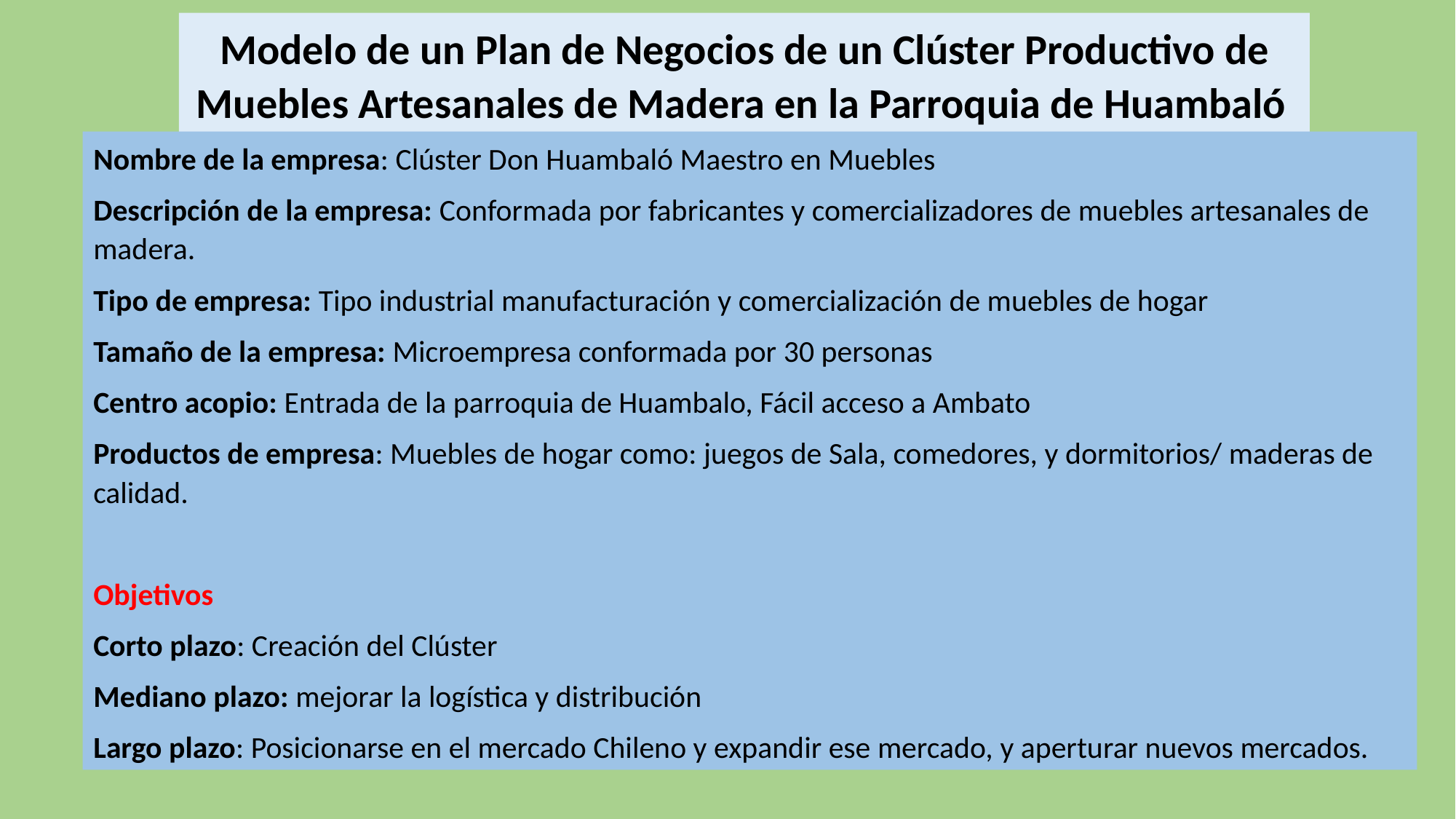

Modelo de un Plan de Negocios de un Clúster Productivo de Muebles Artesanales de Madera en la Parroquia de Huambaló
Nombre de la empresa: Clúster Don Huambaló Maestro en Muebles
Descripción de la empresa: Conformada por fabricantes y comercializadores de muebles artesanales de madera.
Tipo de empresa: Tipo industrial manufacturación y comercialización de muebles de hogar
Tamaño de la empresa: Microempresa conformada por 30 personas
Centro acopio: Entrada de la parroquia de Huambalo, Fácil acceso a Ambato
Productos de empresa: Muebles de hogar como: juegos de Sala, comedores, y dormitorios/ maderas de calidad.

Objetivos
Corto plazo: Creación del Clúster
Mediano plazo: mejorar la logística y distribución
Largo plazo: Posicionarse en el mercado Chileno y expandir ese mercado, y aperturar nuevos mercados.